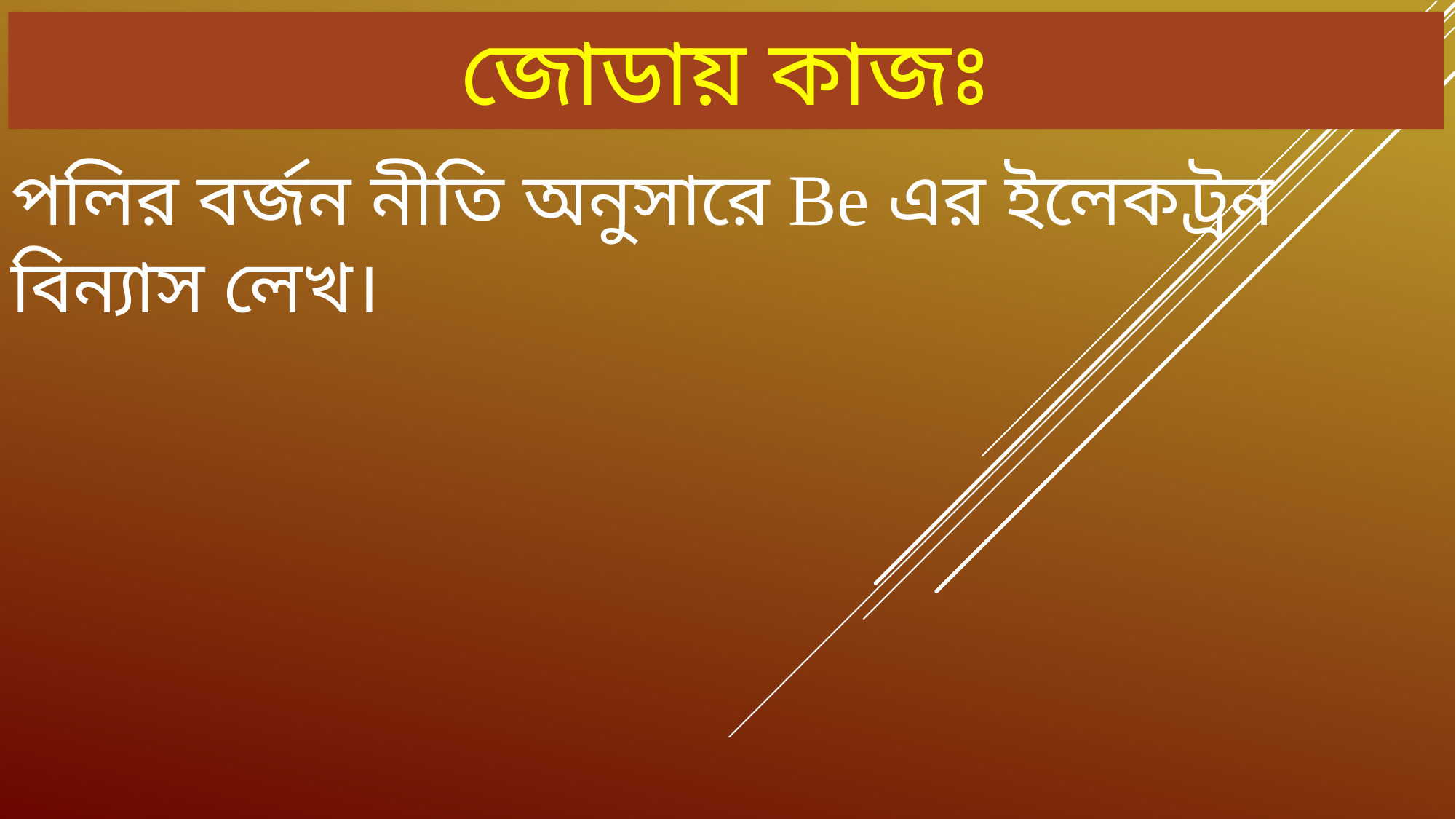

# জোডায় কাজঃ
পলির বর্জন নীতি অনুসারে Be এর ইলেকট্রন বিন্যাস লেখ।